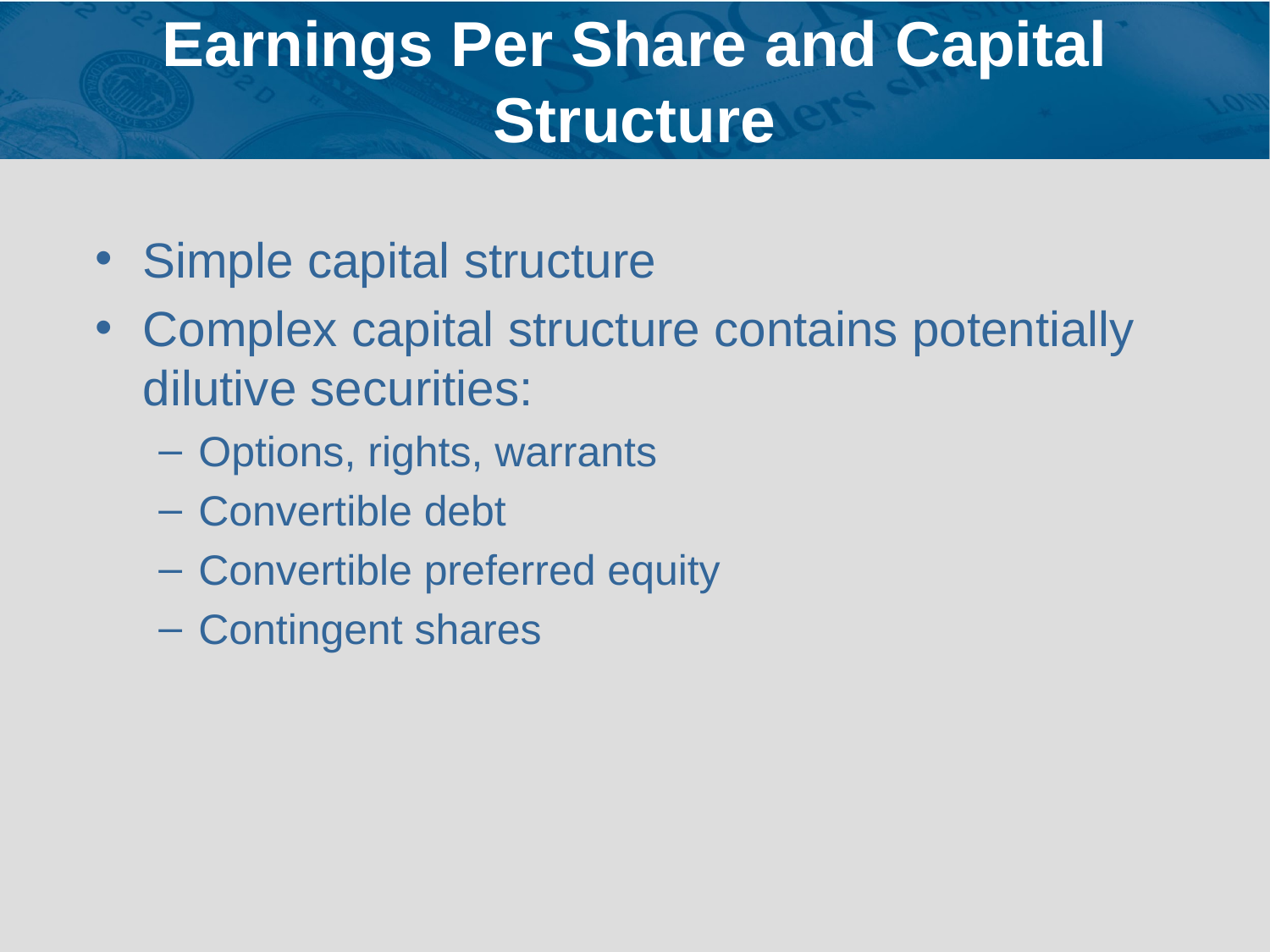

# Earnings Per Share and Capital Structure
Simple capital structure
Complex capital structure contains potentially dilutive securities:
Options, rights, warrants
Convertible debt
Convertible preferred equity
Contingent shares